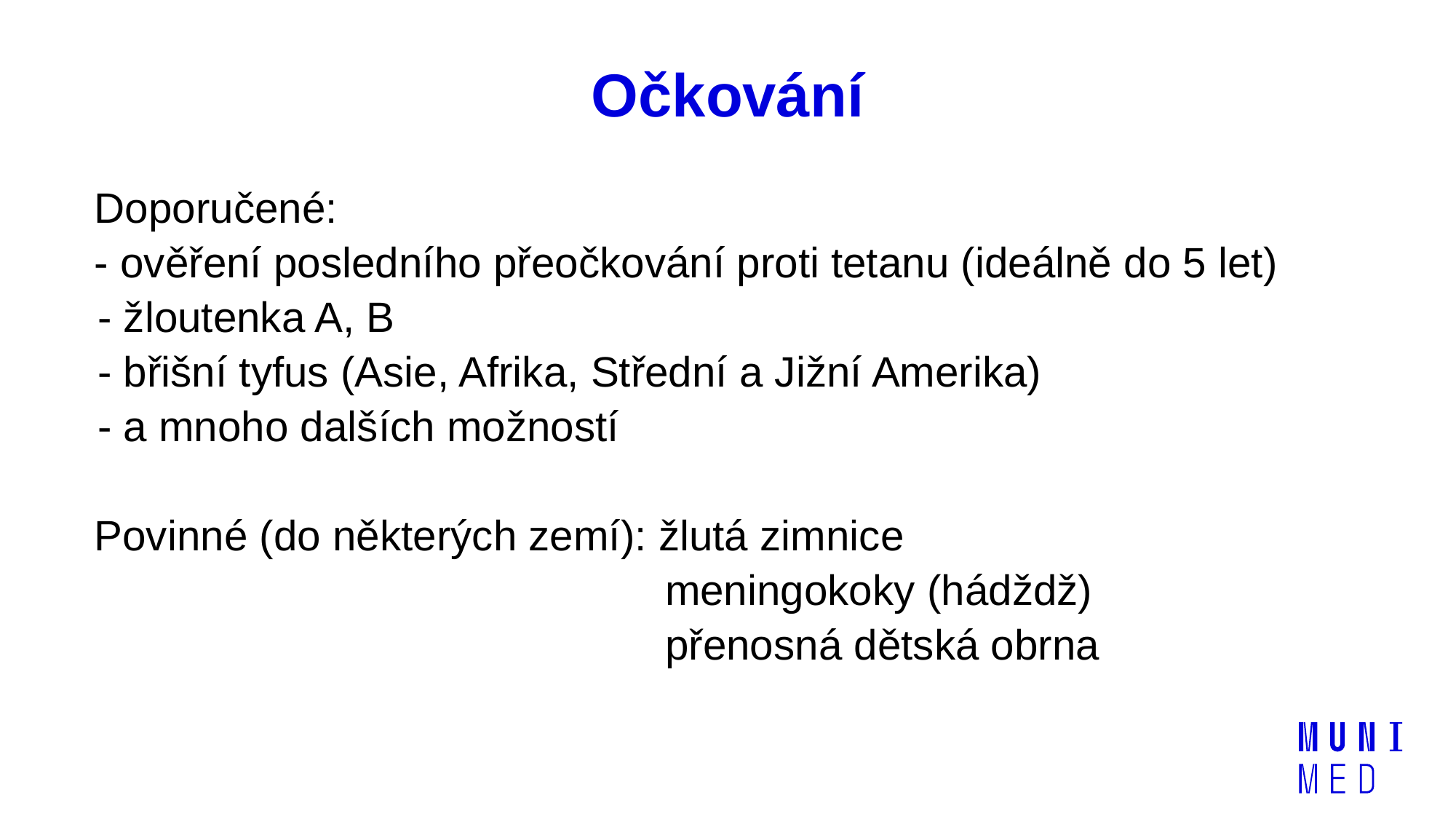

# Očkování
Doporučené:
- ověření posledního přeočkování proti tetanu (ideálně do 5 let)
 - žloutenka A, B
 - břišní tyfus (Asie, Afrika, Střední a Jižní Amerika)
 - a mnoho dalších možností

Povinné (do některých zemí): žlutá zimnice
                                                 meningokoky (hádždž)
                                                 přenosná dětská obrna